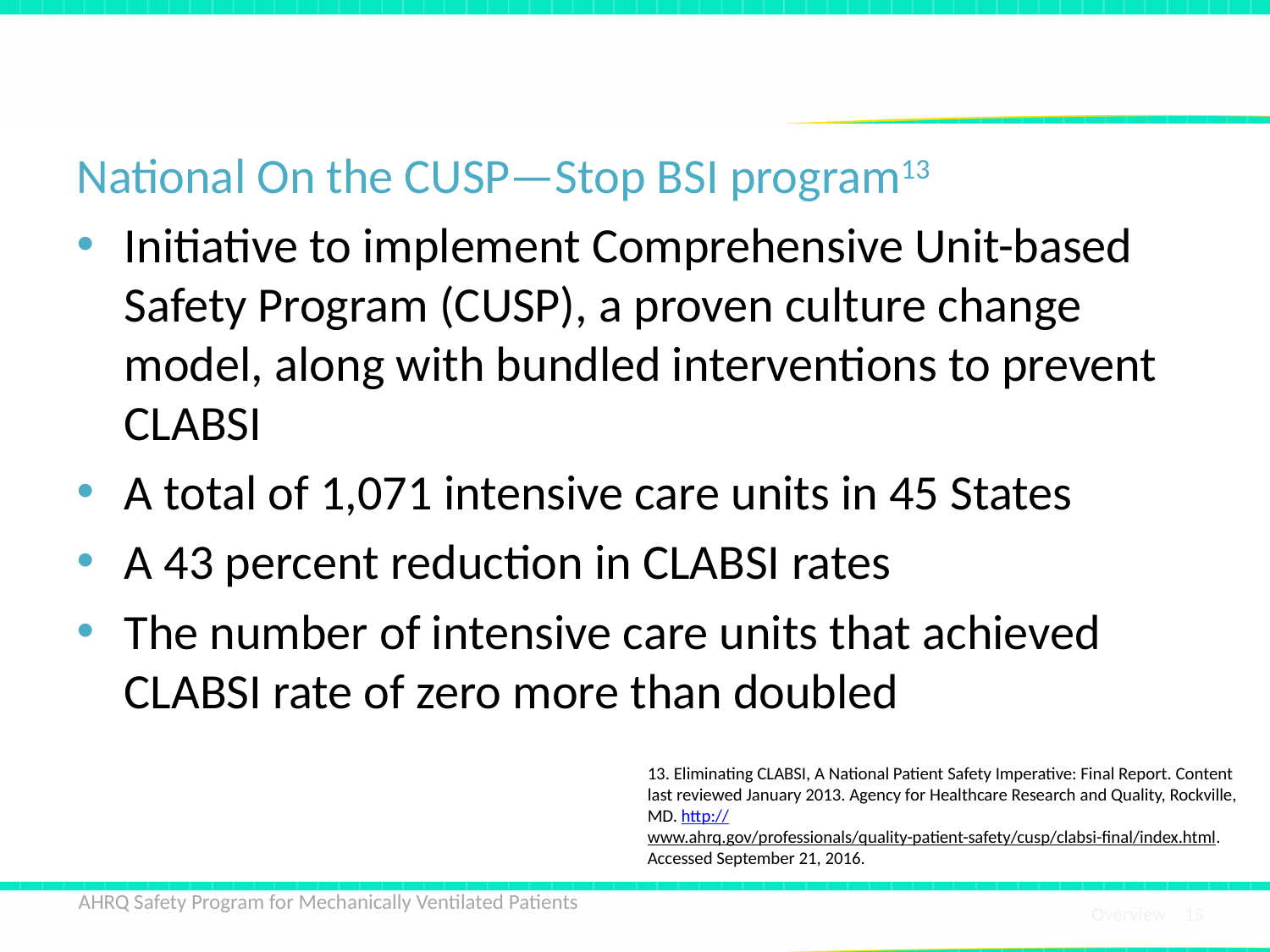

# …and National-Level Highlights
National On the CUSP—Stop BSI program13
Initiative to implement Comprehensive Unit-based Safety Program (CUSP), a proven culture change model, along with bundled interventions to prevent CLABSI
A total of 1,071 intensive care units in 45 States
A 43 percent reduction in CLABSI rates
The number of intensive care units that achieved CLABSI rate of zero more than doubled
13. Eliminating CLABSI, A National Patient Safety Imperative: Final Report. Content last reviewed January 2013. Agency for Healthcare Research and Quality, Rockville, MD. http://www.ahrq.gov/professionals/quality-patient-safety/cusp/clabsi-final/index.html.  Accessed September 21, 2016.